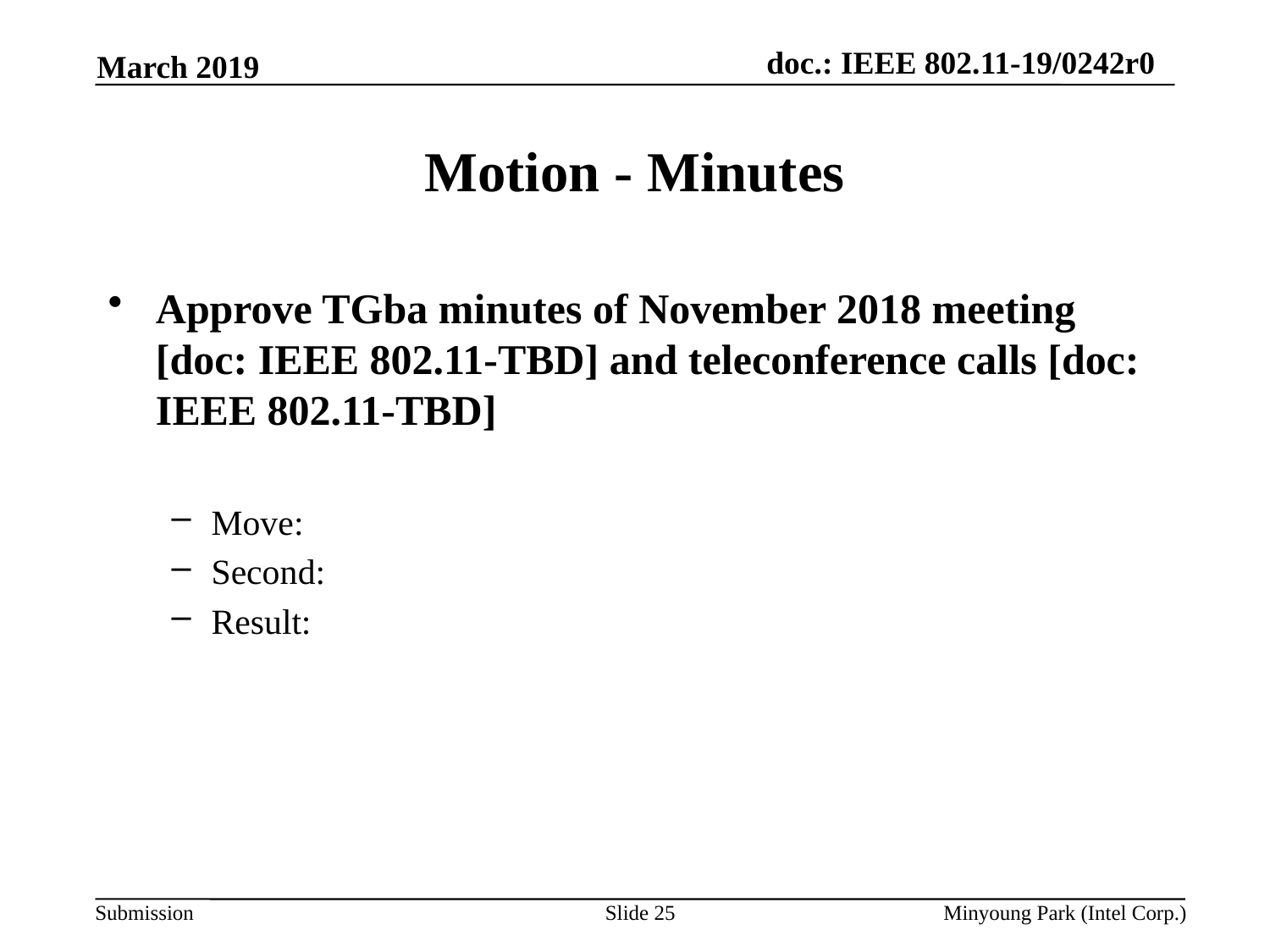

March 2019
# Motion - Minutes
Approve TGba minutes of November 2018 meeting [doc: IEEE 802.11-TBD] and teleconference calls [doc: IEEE 802.11-TBD]

Move:
Second:
Result:
Slide 25
Minyoung Park (Intel Corp.)